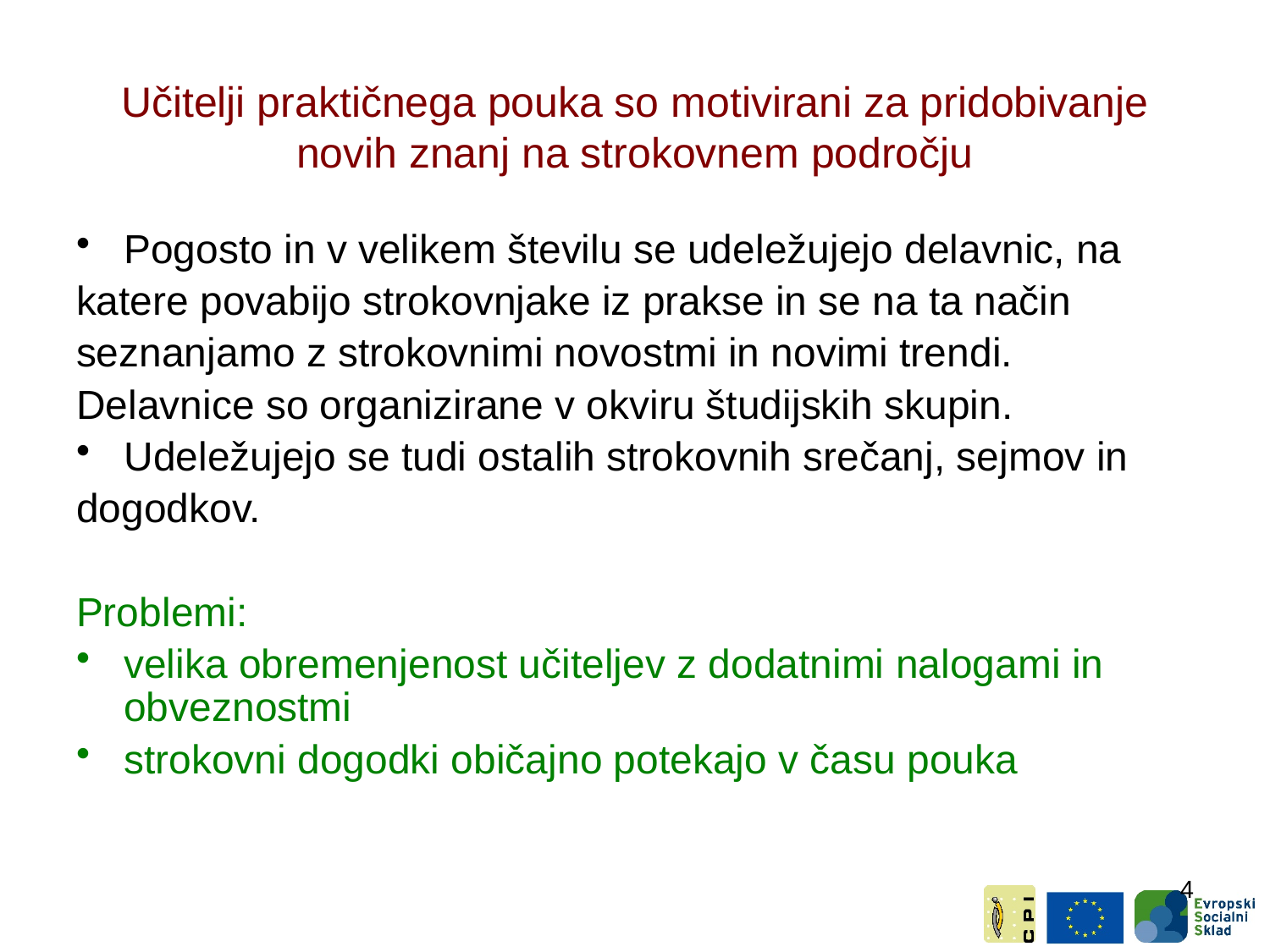

# Učitelji praktičnega pouka so motivirani za pridobivanje novih znanj na strokovnem področju
Pogosto in v velikem številu se udeležujejo delavnic, na
katere povabijo strokovnjake iz prakse in se na ta način
seznanjamo z strokovnimi novostmi in novimi trendi.
Delavnice so organizirane v okviru študijskih skupin.
Udeležujejo se tudi ostalih strokovnih srečanj, sejmov in
dogodkov.

Problemi:
velika obremenjenost učiteljev z dodatnimi nalogami in obveznostmi
strokovni dogodki običajno potekajo v času pouka

4